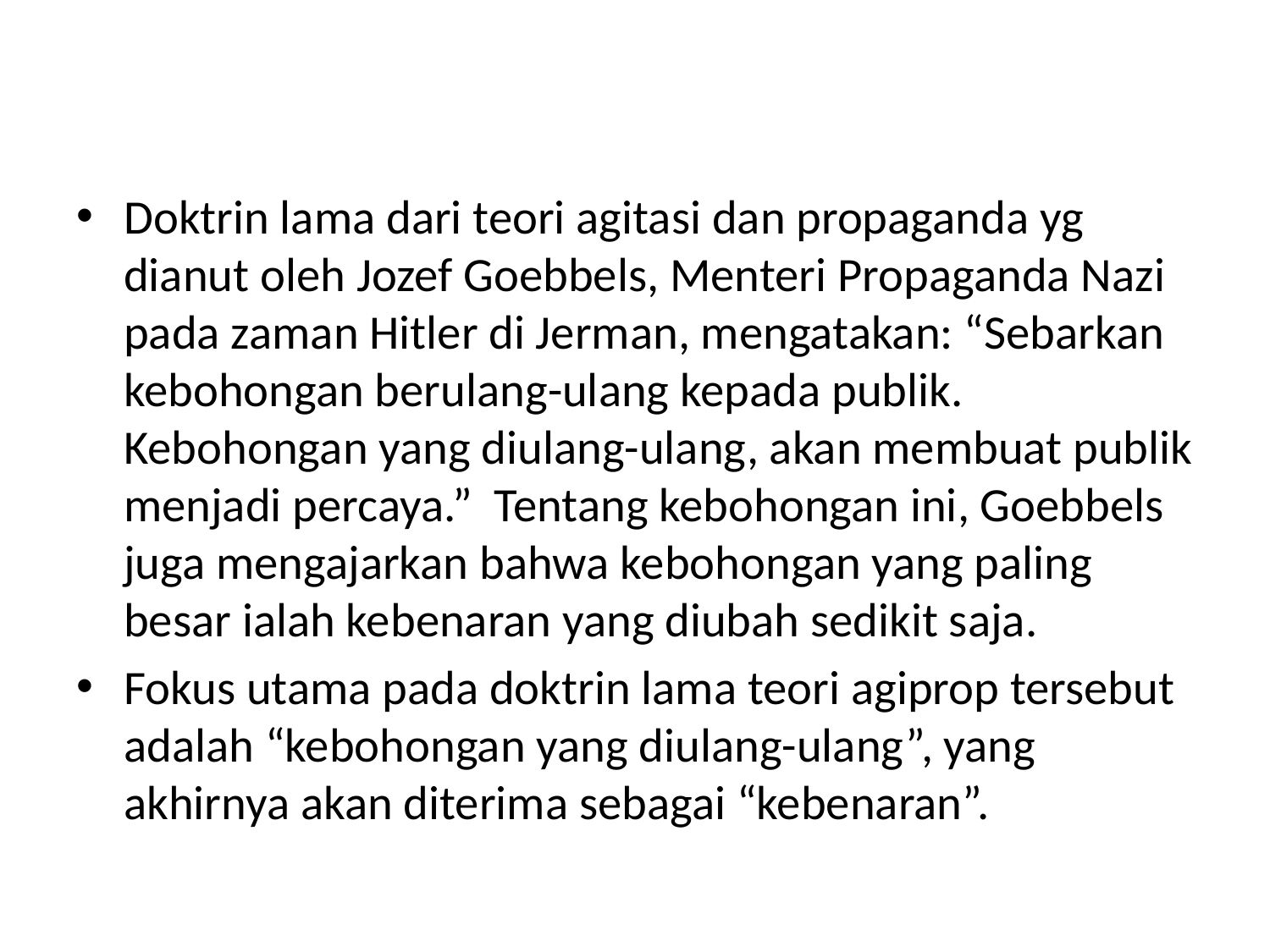

Doktrin lama dari teori agitasi dan propaganda yg dianut oleh Jozef Goebbels, Menteri Propaganda Nazi pada zaman Hitler di Jerman, mengatakan: “Sebarkan kebohongan berulang-ulang kepada publik. Kebohongan yang diulang-ulang, akan membuat publik menjadi percaya.”  Tentang kebohongan ini, Goebbels juga mengajarkan bahwa kebohongan yang paling besar ialah kebenaran yang diubah sedikit saja.
Fokus utama pada doktrin lama teori agiprop tersebut adalah “kebohongan yang diulang-ulang”, yang akhirnya akan diterima sebagai “kebenaran”.